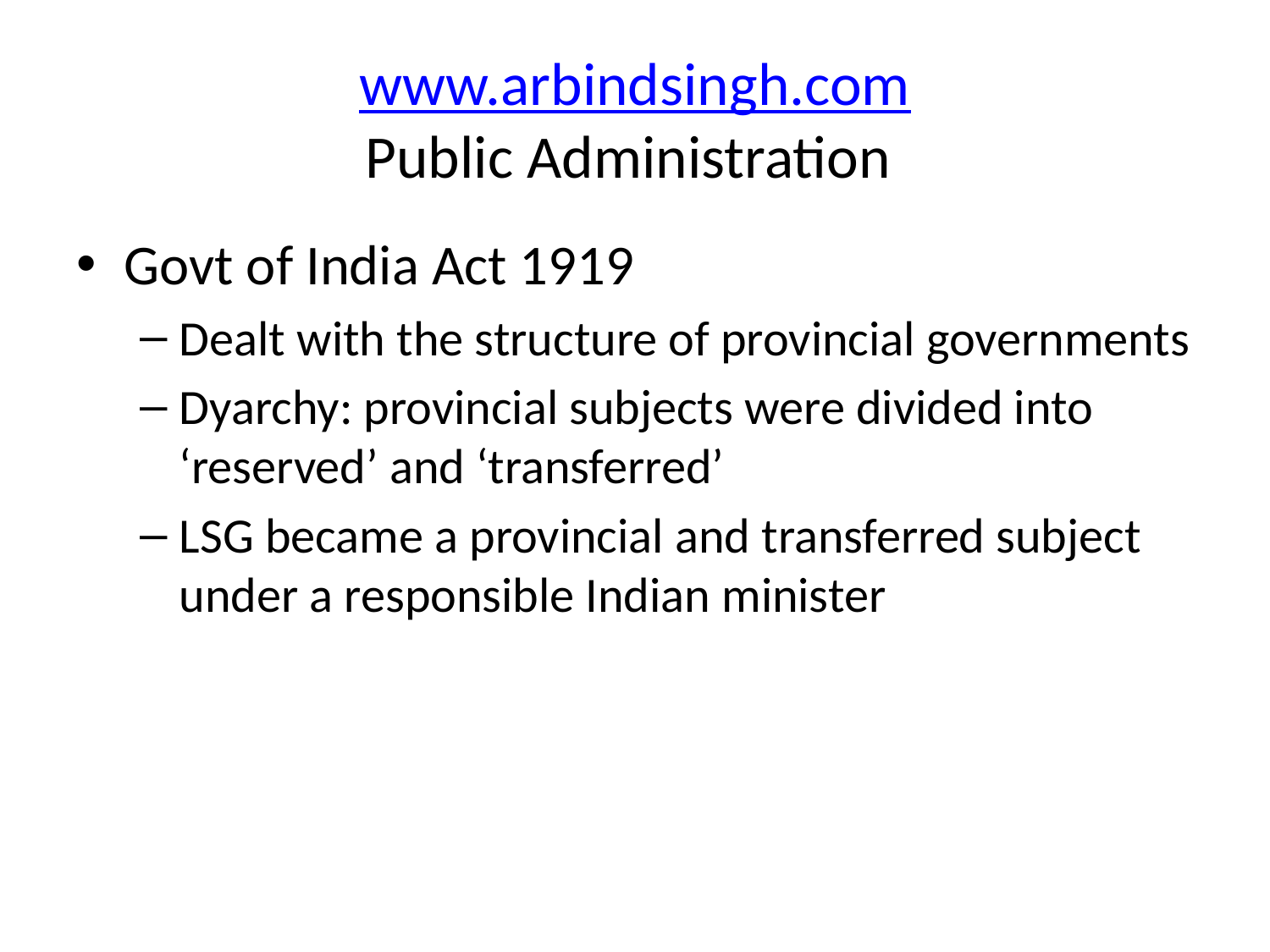

# www.arbindsingh.com Public Administration
Govt of India Act 1919
Dealt with the structure of provincial governments
Dyarchy: provincial subjects were divided into ‘reserved’ and ‘transferred’
LSG became a provincial and transferred subject under a responsible Indian minister